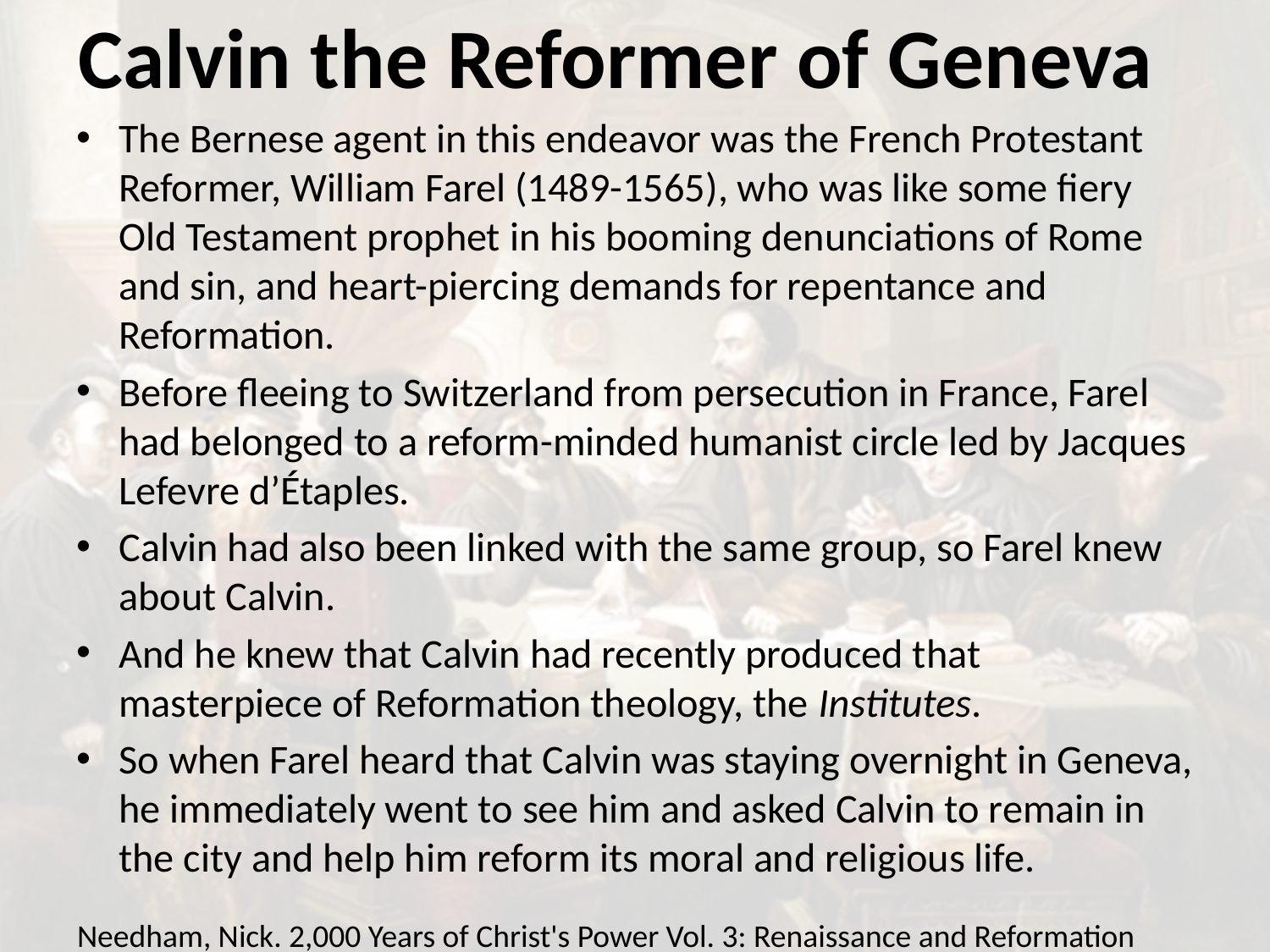

# Calvin the Reformer of Geneva
The Bernese agent in this endeavor was the French Protestant Reformer, William Farel (1489-1565), who was like some fiery Old Testament prophet in his booming denunciations of Rome and sin, and heart-piercing demands for repentance and Reformation.
Before fleeing to Switzerland from persecution in France, Farel had belonged to a reform-minded humanist circle led by Jacques Lefevre d’Étaples.
Calvin had also been linked with the same group, so Farel knew about Calvin.
And he knew that Calvin had recently produced that masterpiece of Reformation theology, the Institutes.
So when Farel heard that Calvin was staying overnight in Geneva, he immediately went to see him and asked Calvin to remain in the city and help him reform its moral and religious life.
Needham, Nick. 2,000 Years of Christ's Power Vol. 3: Renaissance and Reformation